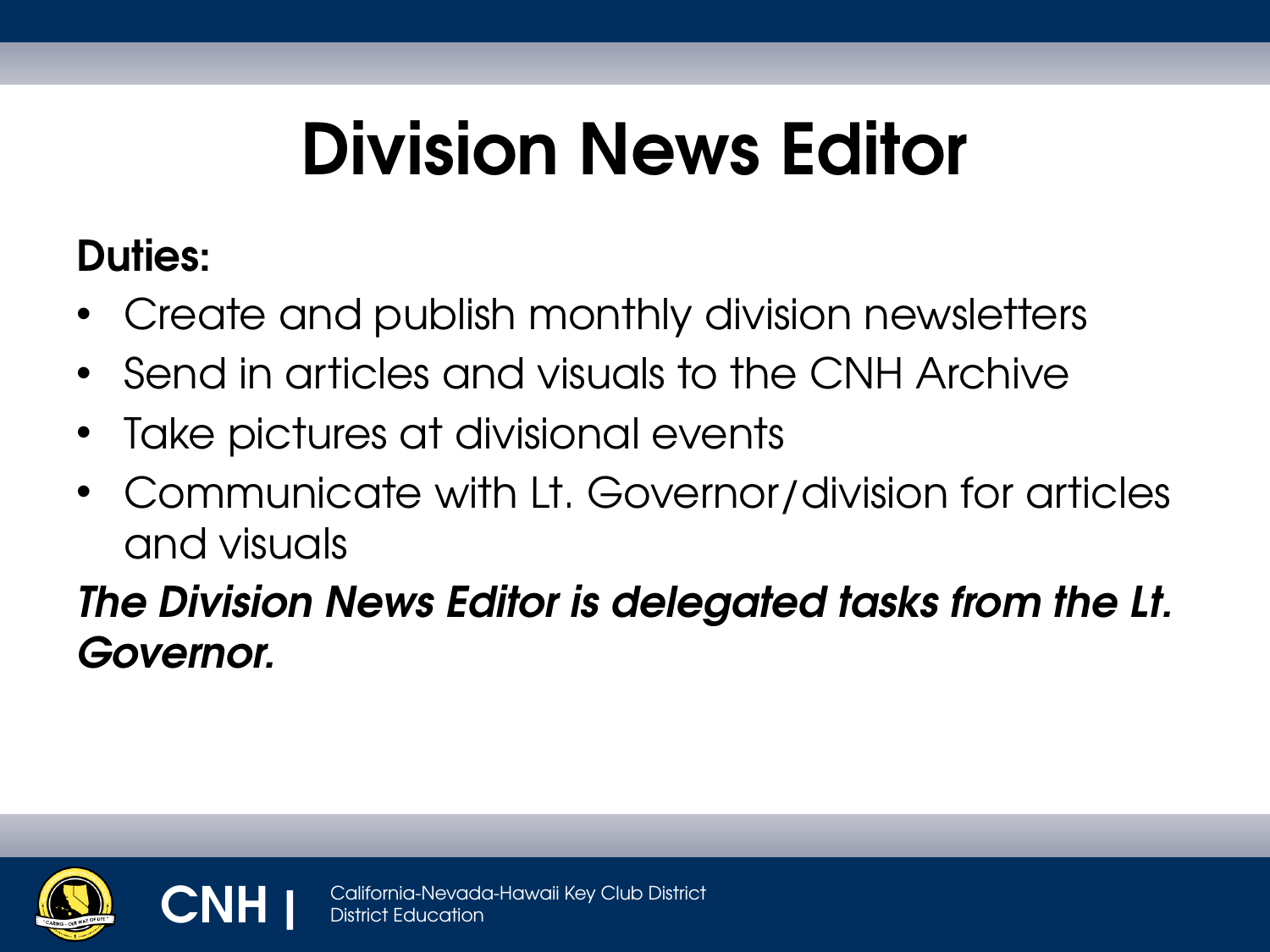

# Division News Editor
Duties:
Create and publish monthly division newsletters
Send in articles and visuals to the CNH Archive
Take pictures at divisional events
Communicate with Lt. Governor/division for articles and visuals
The Division News Editor is delegated tasks from the Lt. Governor.